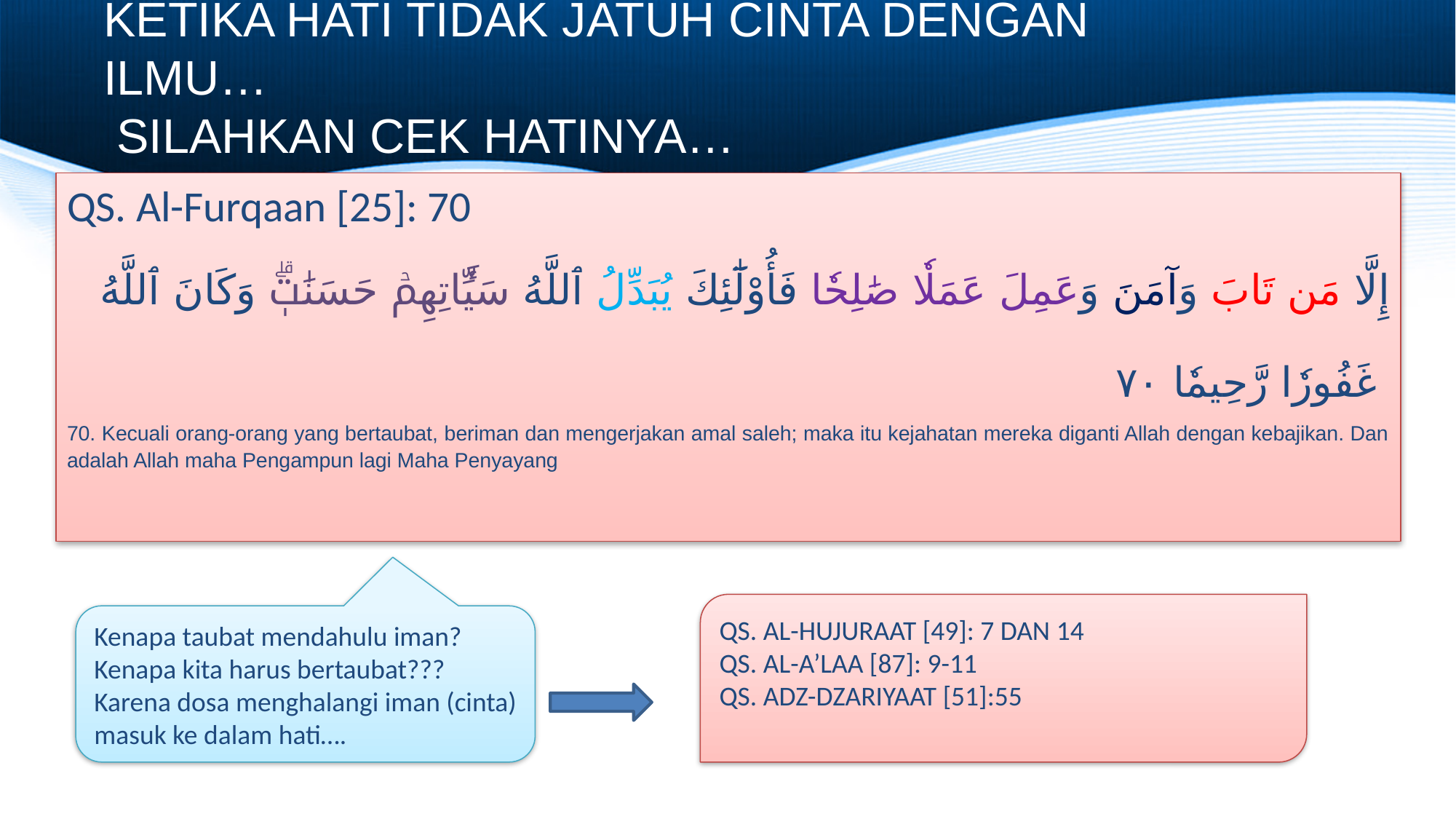

# KETIKA HATI TIDAK JATUH CINTA DENGAN ILMU… SILAHKAN CEK HATINYA…
QS. Al-Furqaan [25]: 70
إِلَّا مَن تَابَ وَآمَنَ وَعَمِلَ عَمَلٗا صَٰلِحٗا فَأُوْلَٰٓئِكَ يُبَدِّلُ ٱللَّهُ سَيِّ‍َٔاتِهِمۡ حَسَنَٰتٖۗ وَكَانَ ٱللَّهُ
 غَفُورٗا رَّحِيمٗا ٧٠
70. Kecuali orang-orang yang bertaubat, beriman dan mengerjakan amal saleh; maka itu kejahatan mereka diganti Allah dengan kebajikan. Dan adalah Allah maha Pengampun lagi Maha Penyayang

QS. AL-HUJURAAT [49]: 7 DAN 14
QS. AL-A’LAA [87]: 9-11
QS. ADZ-DZARIYAAT [51]:55

Kenapa taubat mendahulu iman?
Kenapa kita harus bertaubat???
Karena dosa menghalangi iman (cinta) masuk ke dalam hati….